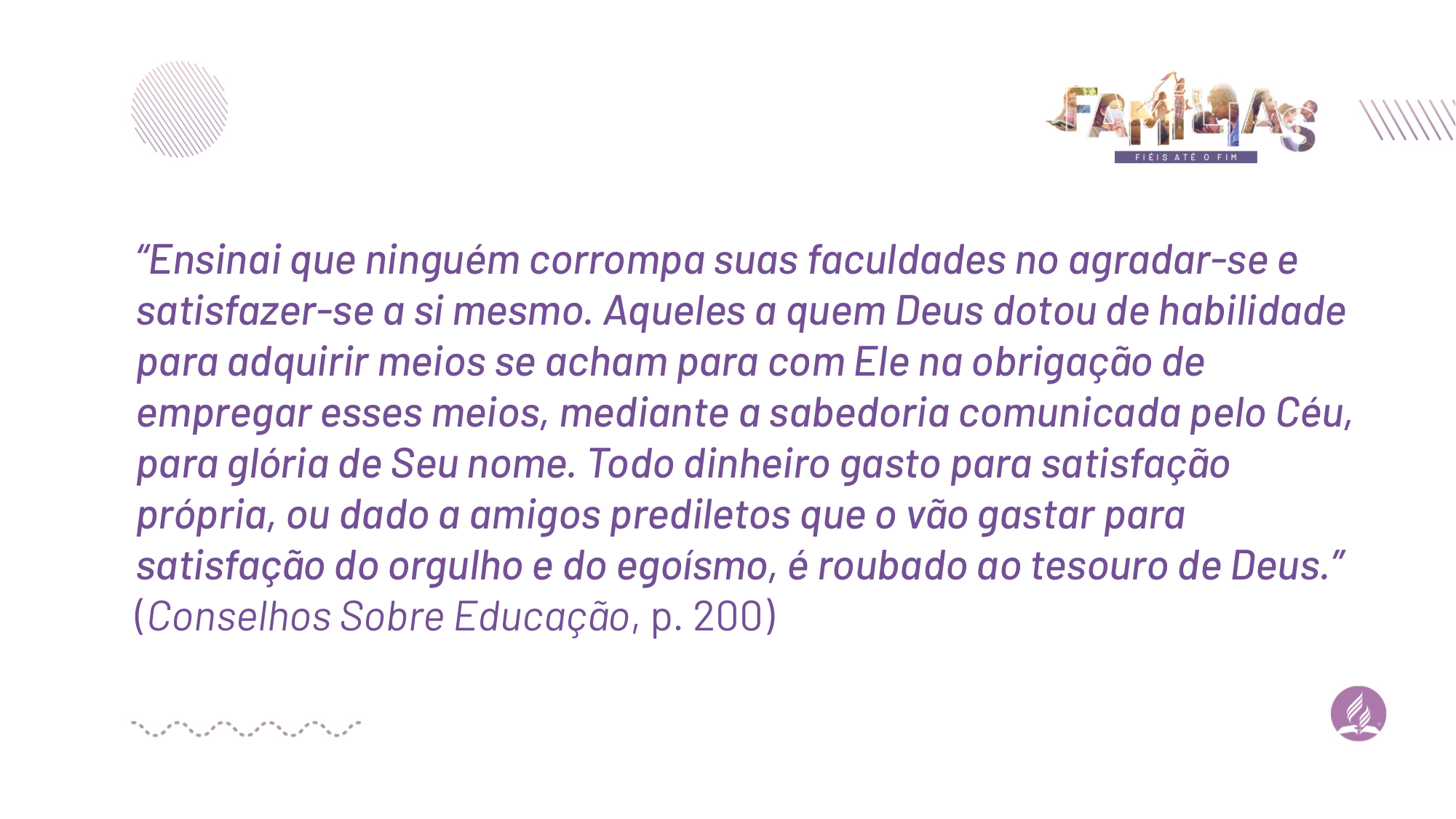

“Ensinai que ninguém corrompa suas faculdades no agradar-se e satisfazer-se a si mesmo. Aqueles a quem Deus dotou de habilidade para adquirir meios se acham para com Ele na obrigação de empregar esses meios, mediante a sabedoria comunicada pelo Céu, para glória de Seu nome. Todo dinheiro gasto para satisfação própria, ou dado a amigos prediletos que o vão gastar para satisfação do orgulho e do egoísmo, é roubado ao tesouro de Deus.” (Conselhos Sobre Educação, p. 200)